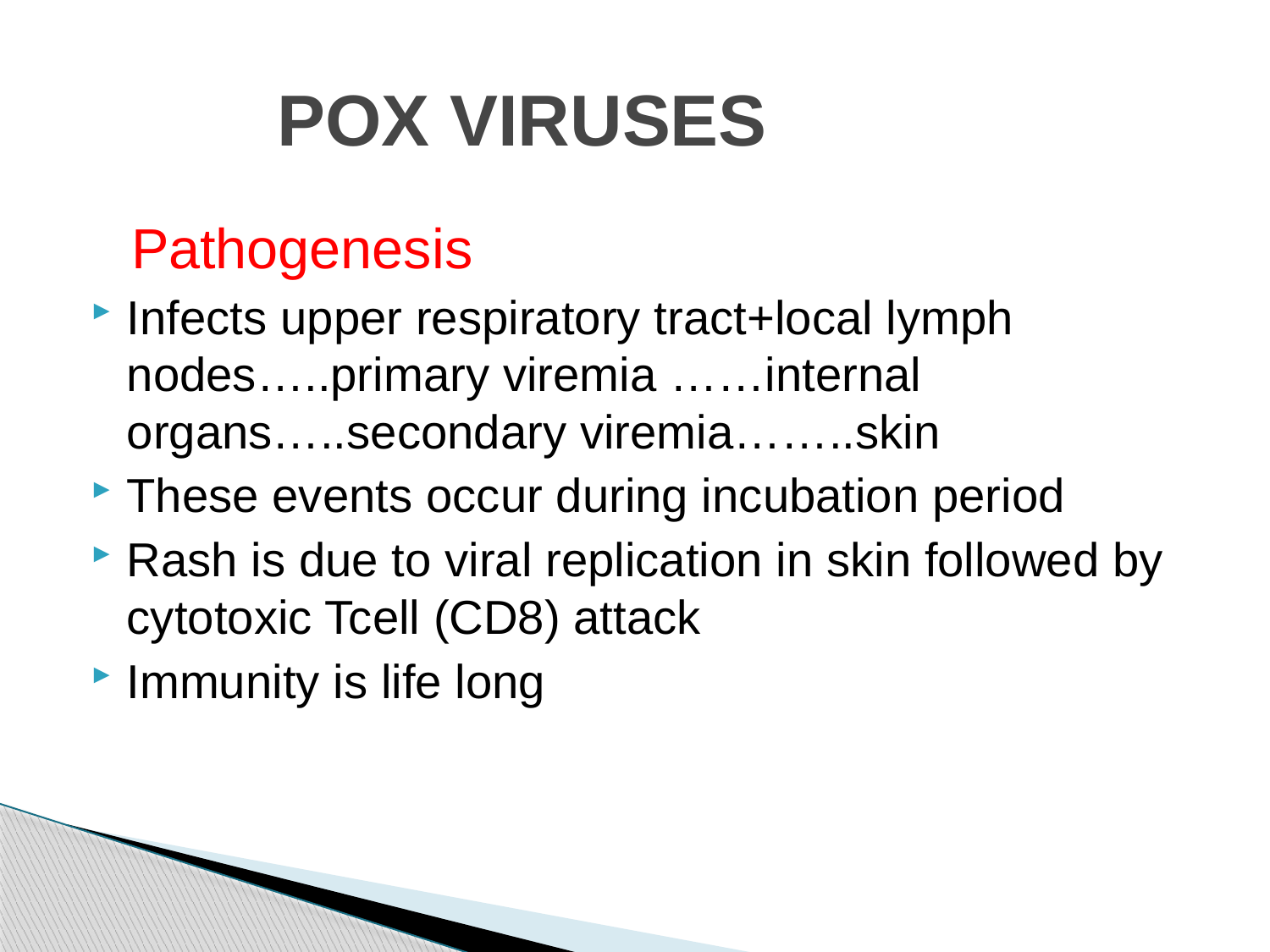

# POX VIRUSES
   Pathogenesis
Infects upper respiratory tract+local lymph nodes…..primary viremia ……internal organs…..secondary viremia……..skin
These events occur during incubation period
Rash is due to viral replication in skin followed by cytotoxic Tcell (CD8) attack
Immunity is life long